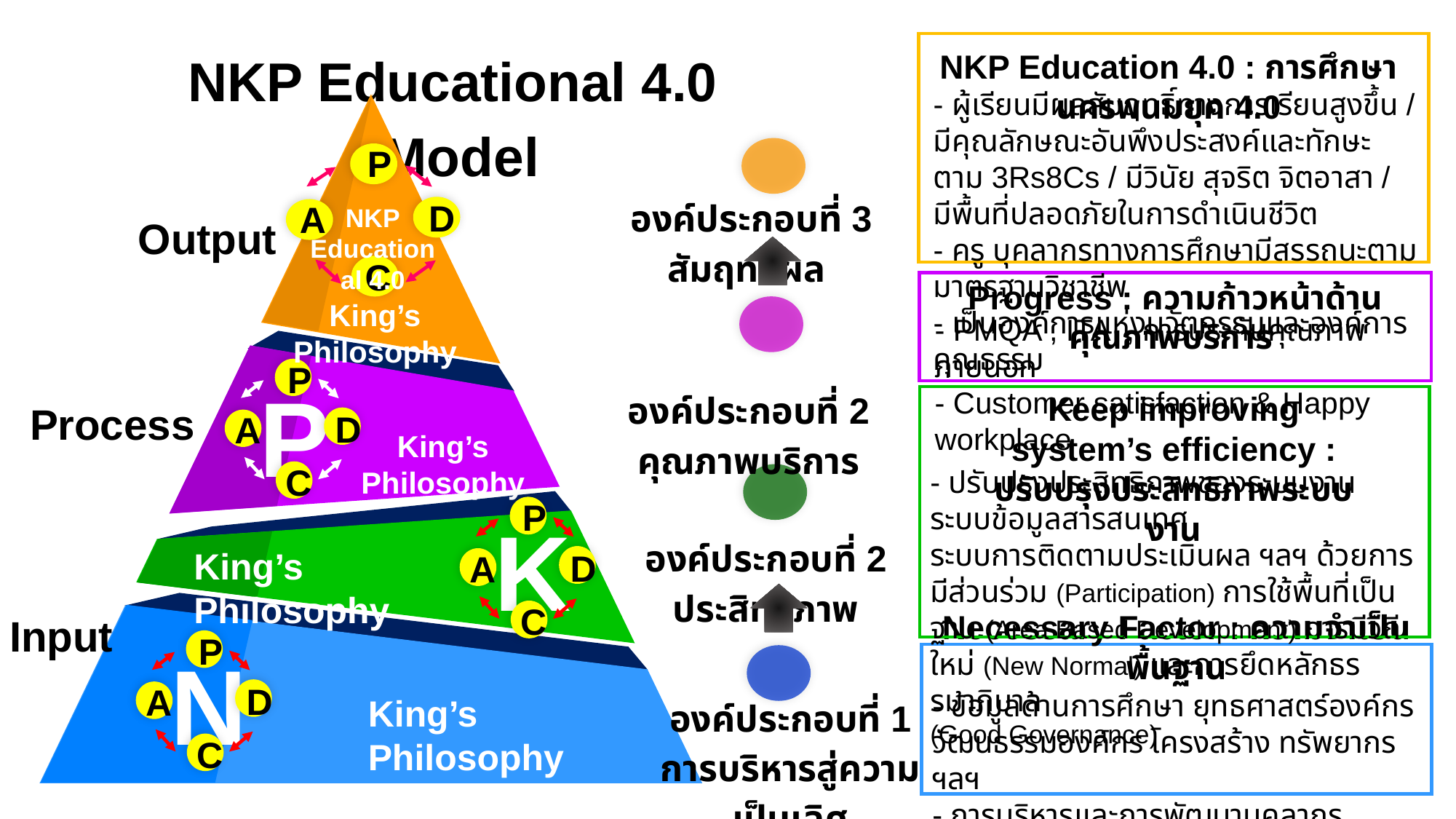

NKP Educational 4.0  Model

P

D

A

C

NKP
Educational 4.0
King’s Philosophy
P

P
D

A

C

King’s Philosophy
P

K
D

A

C

King’s Philosophy
P

N
D

A

C

King’s Philosophy

NKP Education 4.0 : การศึกษานครพนมยุค 4.0
- ผู้เรียนมีผลสัมฤทธิ์ทางการเรียนสูงขึ้น / มีคุณลักษณะอันพึงประสงค์และทักษะ ตาม 3Rs8Cs / มีวินัย สุจริต จิตอาสา /    มีพื้นที่ปลอดภัยในการดำเนินชีวิต
- ครู บุคลากรทางการศึกษามีสรรถนะตามมาตรฐานวิชาชีพ
- เป็นองค์การแห่งนวัตกรรมและองค์การคุณธรรม

องค์ประกอบที่ 3 สัมฤทธิผล

Progress : ความก้าวหน้าด้านคุณภาพบริการ

- PMQA , ITA  , การประกันคุณภาพภายนอก
- Customer satisfaction & Happy workplace
องค์ประกอบที่ 2 คุณภาพบริการ
Keep improving system’s efficiency :
ปรับปรุงประสิทธิภาพระบบงาน

- ปรับปรุงประสิทธิภาพของระบบงาน ระบบข้อมูลสารสนเทศ
ระบบการติดตามประเมินผล ฯลฯ ด้วยการมีส่วนร่วม (Participation) การใช้พื้นที่เป็นฐาน (Area Based Development) การมีวิถีใหม่ (New Normal) และการยึดหลักธรรมาภิบาล
(Good Governance)

องค์ประกอบที่ 2 ประสิทธิภาพ

Necessary Factor : ความจำเป็นพื้นฐาน
- ข้อมูลด้านการศึกษา ยุทธศาสตร์องค์กร วัฒนธรรมองค์กร โครงสร้าง ทรัพยากร ฯลฯ
- การบริหารและการพัฒนาบุคลากร

องค์ประกอบที่ 1
การบริหารสู่ความเป็นเลิศ
Output
Process
Input